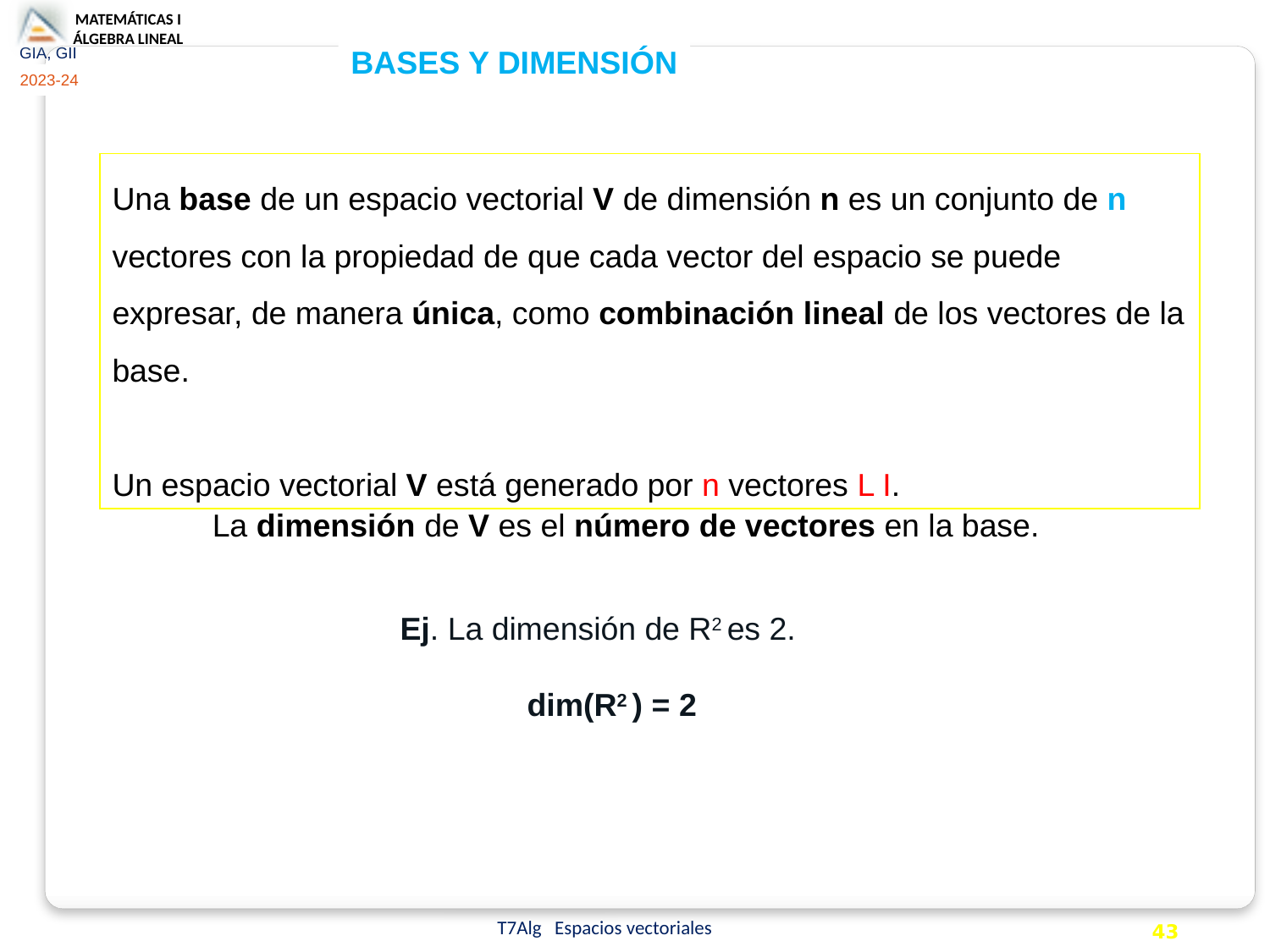

BASES Y DIMENSIÓN
Una base de un espacio vectorial V de dimensión n es un conjunto de n vectores con la propiedad de que cada vector del espacio se puede expresar, de manera única, como combinación lineal de los vectores de la base.

Un espacio vectorial V está generado por n vectores L I.
La dimensión de V es el número de vectores en la base.
Ej. La dimensión de R2 es 2.

	dim(R2 ) = 2
43